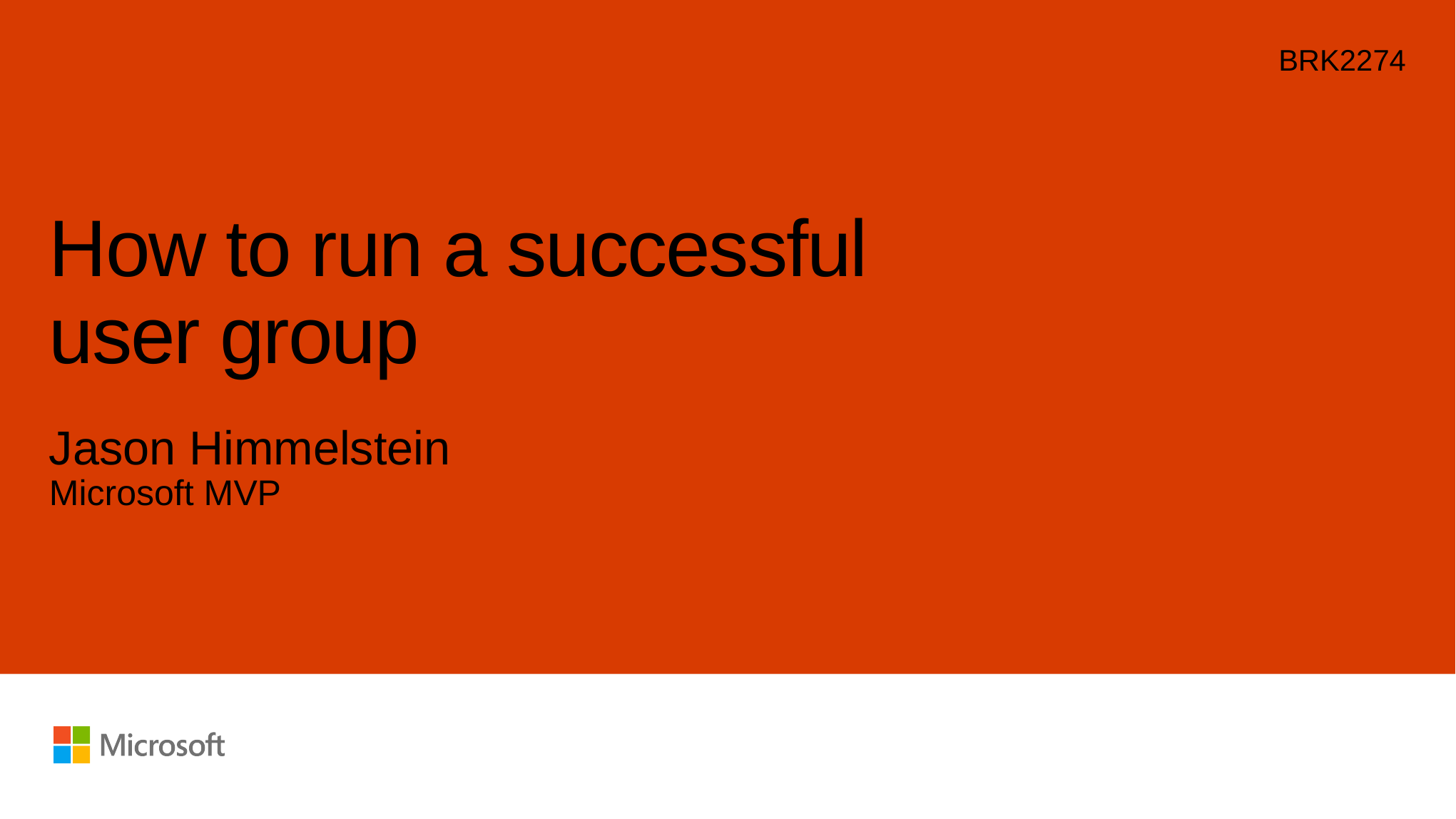

BRK2274
# How to run a successful user group
Jason Himmelstein
Microsoft MVP